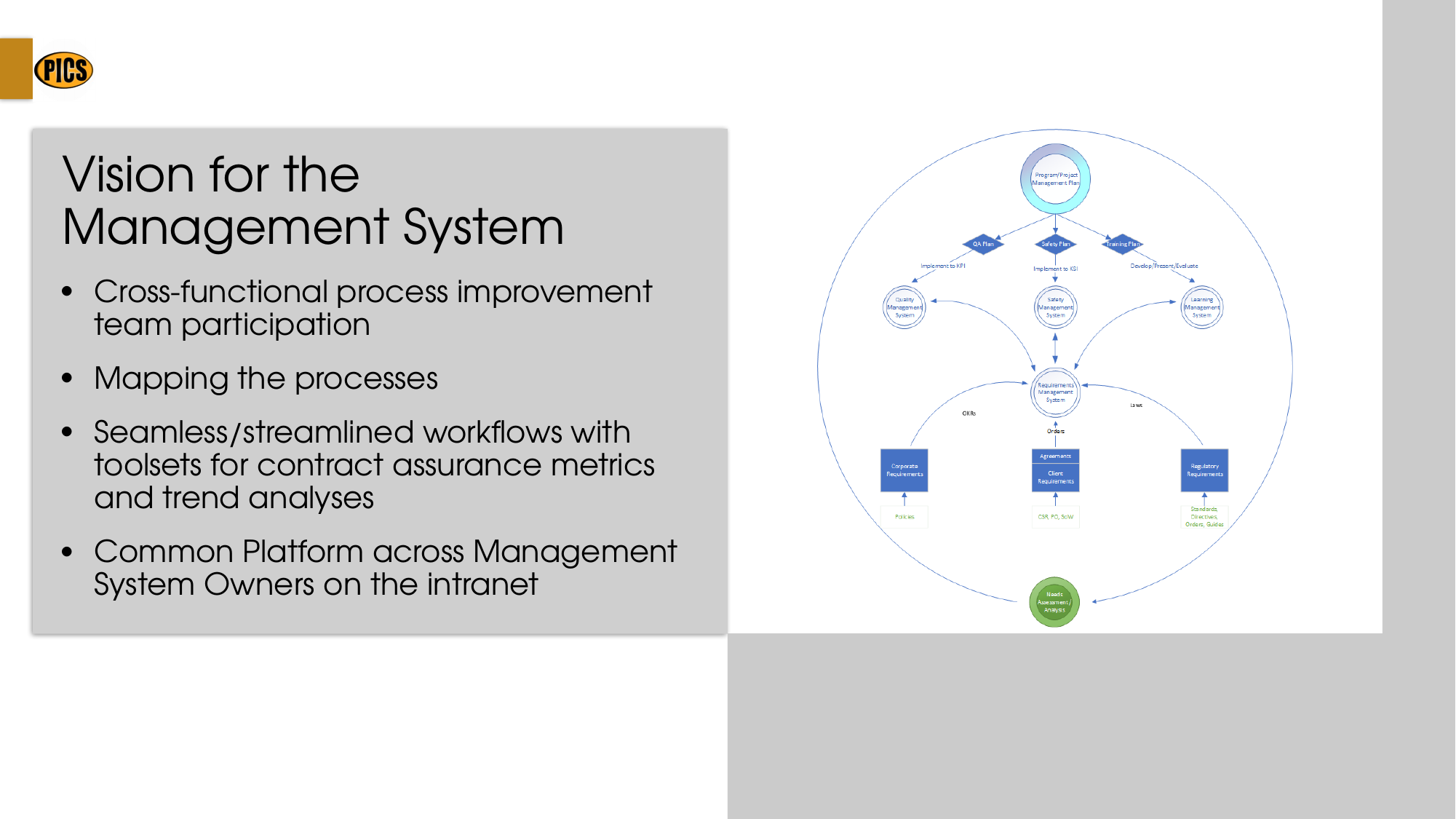

# Vision for the Management System
Cross-functional process improvement team participation
Mapping the processes
Seamless/streamlined workflows with toolsets for contract assurance metrics and trend analyses
Common Platform across Management System Owners on the intranet